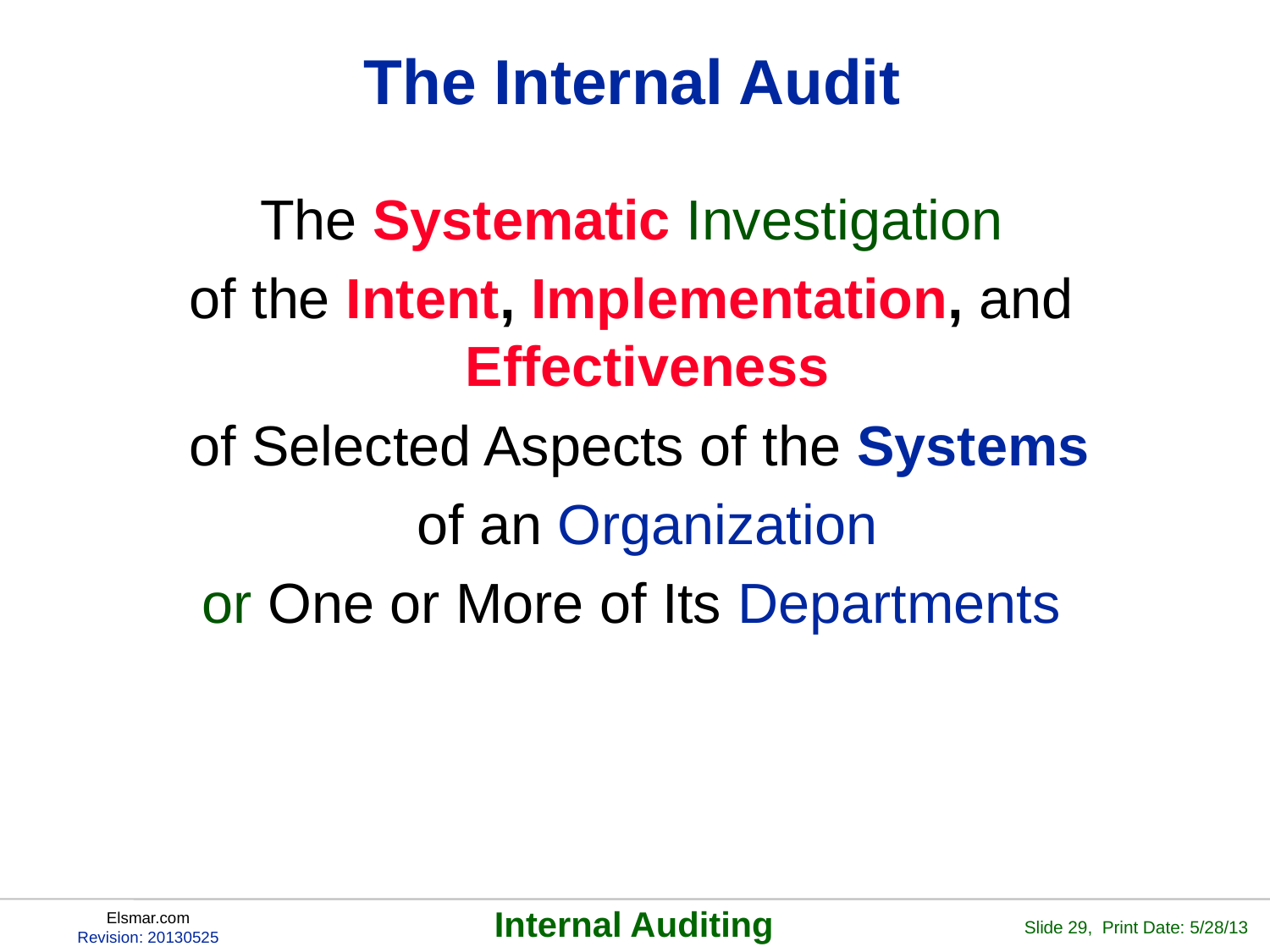

# The Internal Audit
The Systematic Investigation
of the Intent, Implementation, and Effectiveness
  of Selected Aspects of the Systems
  of an Organization
or One or More of Its Departments